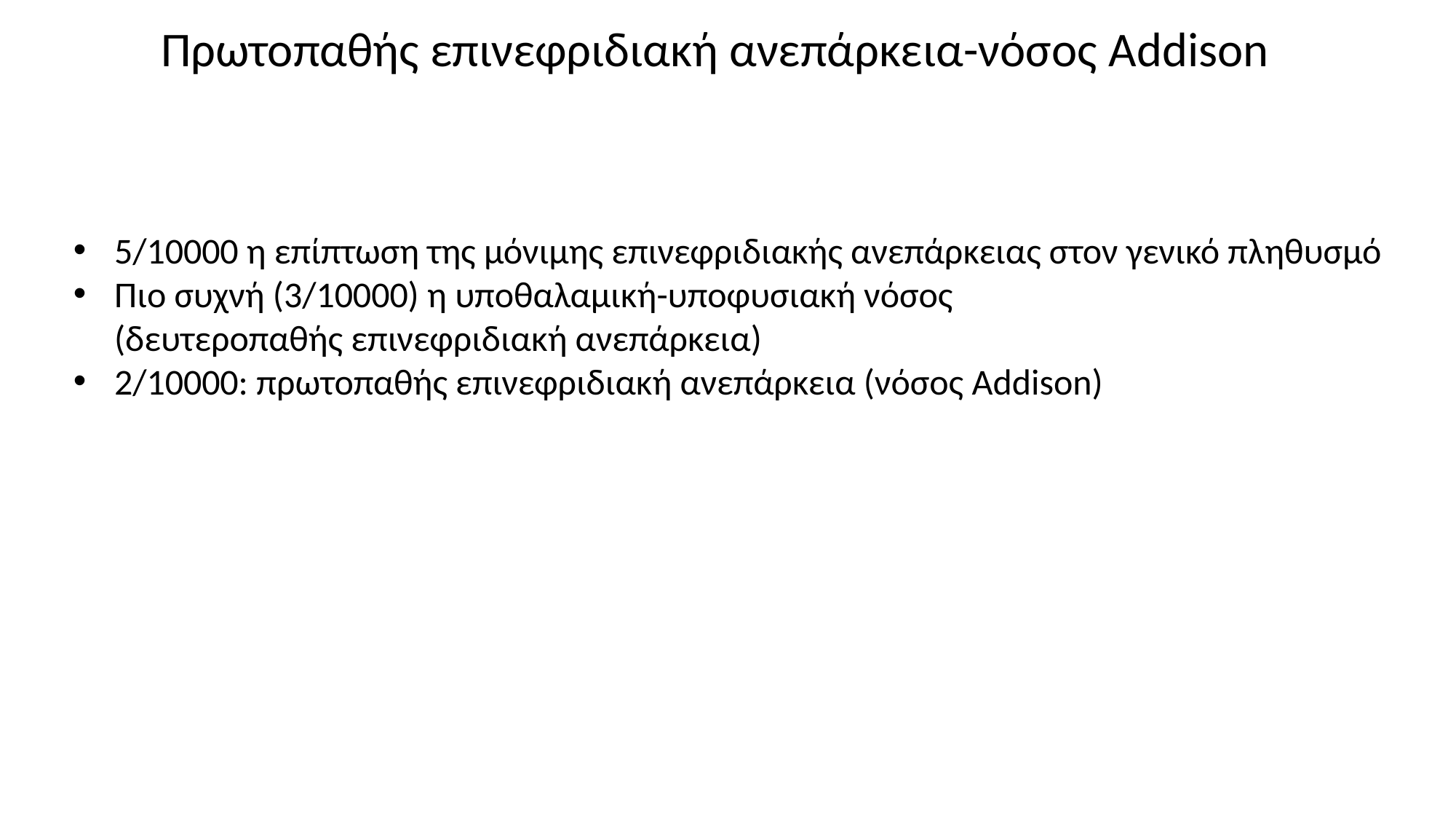

Πρωτοπαθής επινεφριδιακή ανεπάρκεια-νόσος Addison
5/10000 η επίπτωση της μόνιμης επινεφριδιακής ανεπάρκειας στον γενικό πληθυσμό
Πιο συχνή (3/10000) η υποθαλαμική-υποφυσιακή νόσος
     (δευτεροπαθής επινεφριδιακή ανεπάρκεια)
2/10000: πρωτοπαθής επινεφριδιακή ανεπάρκεια (νόσος Addison)